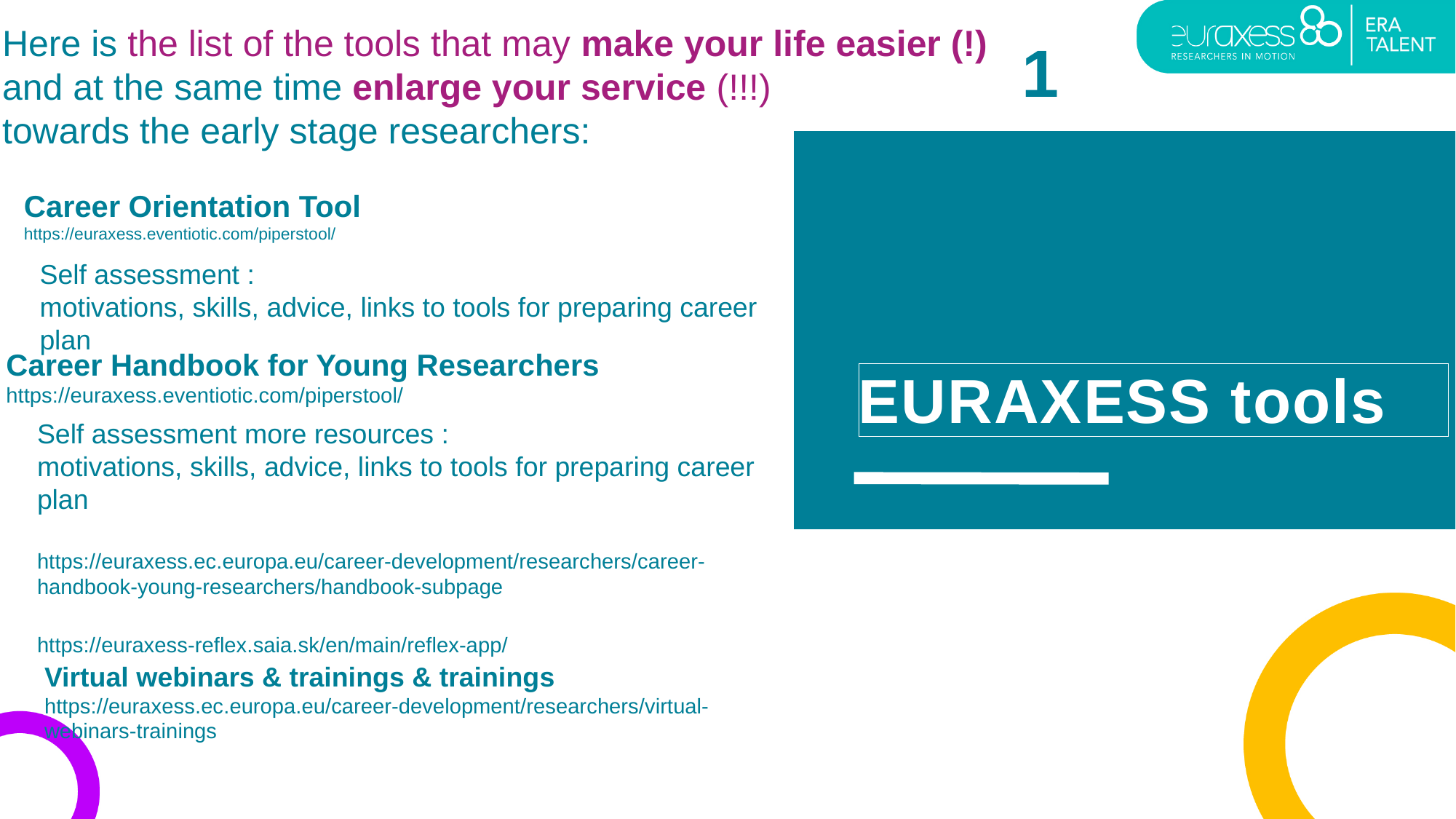

Here is the list of the tools that may make your life easier (!)
and at the same time enlarge your service (!!!)
towards the early stage researchers:
1
Career Orientation Tool
https://euraxess.eventiotic.com/piperstool/
Self assessment :
motivations, skills, advice, links to tools for preparing career plan
Career Handbook for Young Researchers
https://euraxess.eventiotic.com/piperstool/
# EURAXESS tools
Self assessment more resources :
motivations, skills, advice, links to tools for preparing career plan

https://euraxess.ec.europa.eu/career-development/researchers/career-handbook-young-researchers/handbook-subpage

https://euraxess-reflex.saia.sk/en/main/reflex-app/

Virtual webinars & trainings & trainings
https://euraxess.ec.europa.eu/career-development/researchers/virtual-webinars-trainings